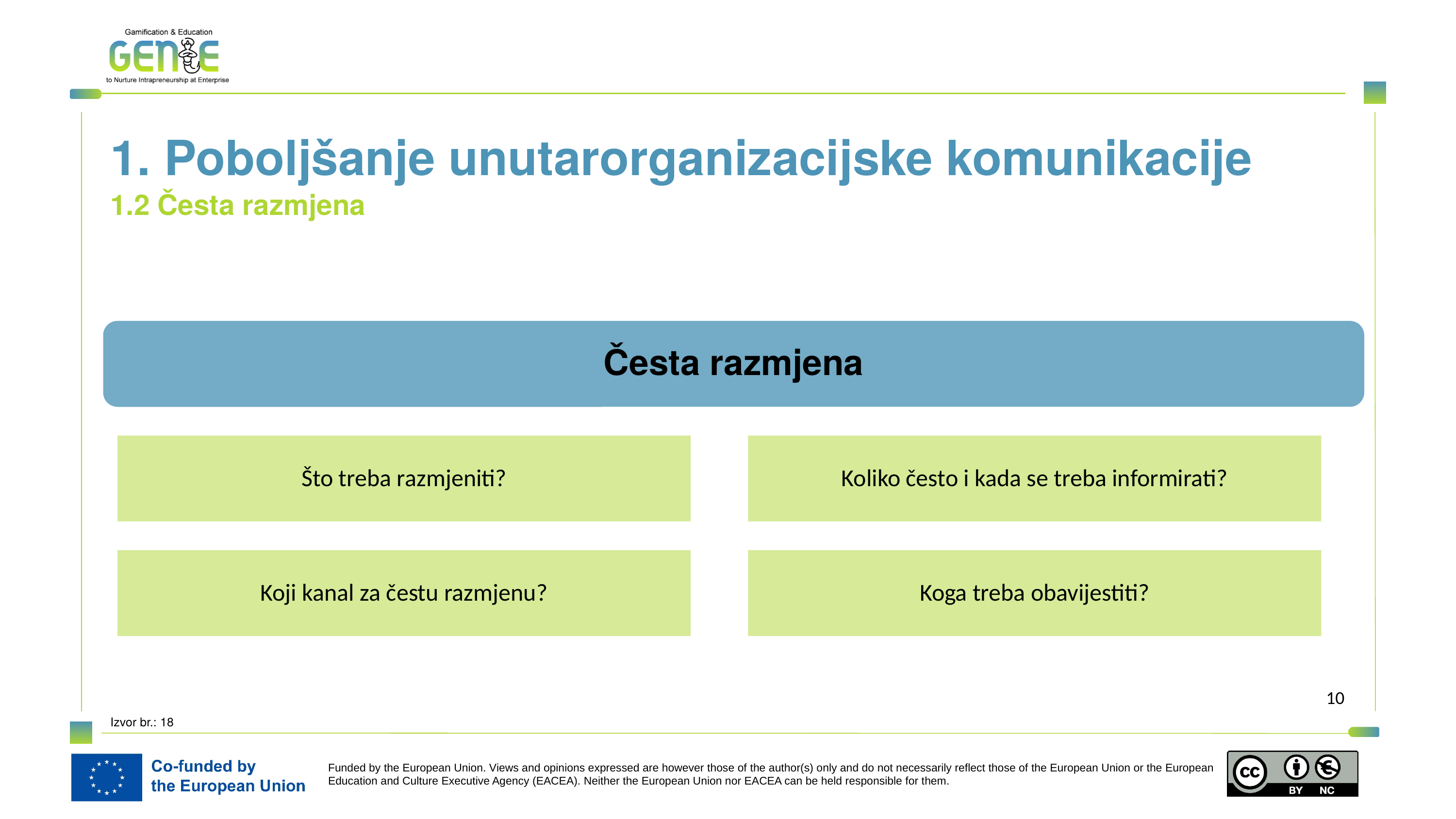

1. Poboljšanje unutarorganizacijske komunikacije
1.2 Česta razmjena
Česta razmjena
Što treba razmjeniti?
Koliko često i kada se treba informirati?
Koji kanal za čestu razmjenu?
Koga treba obavijestiti?
Izvor br.: 18